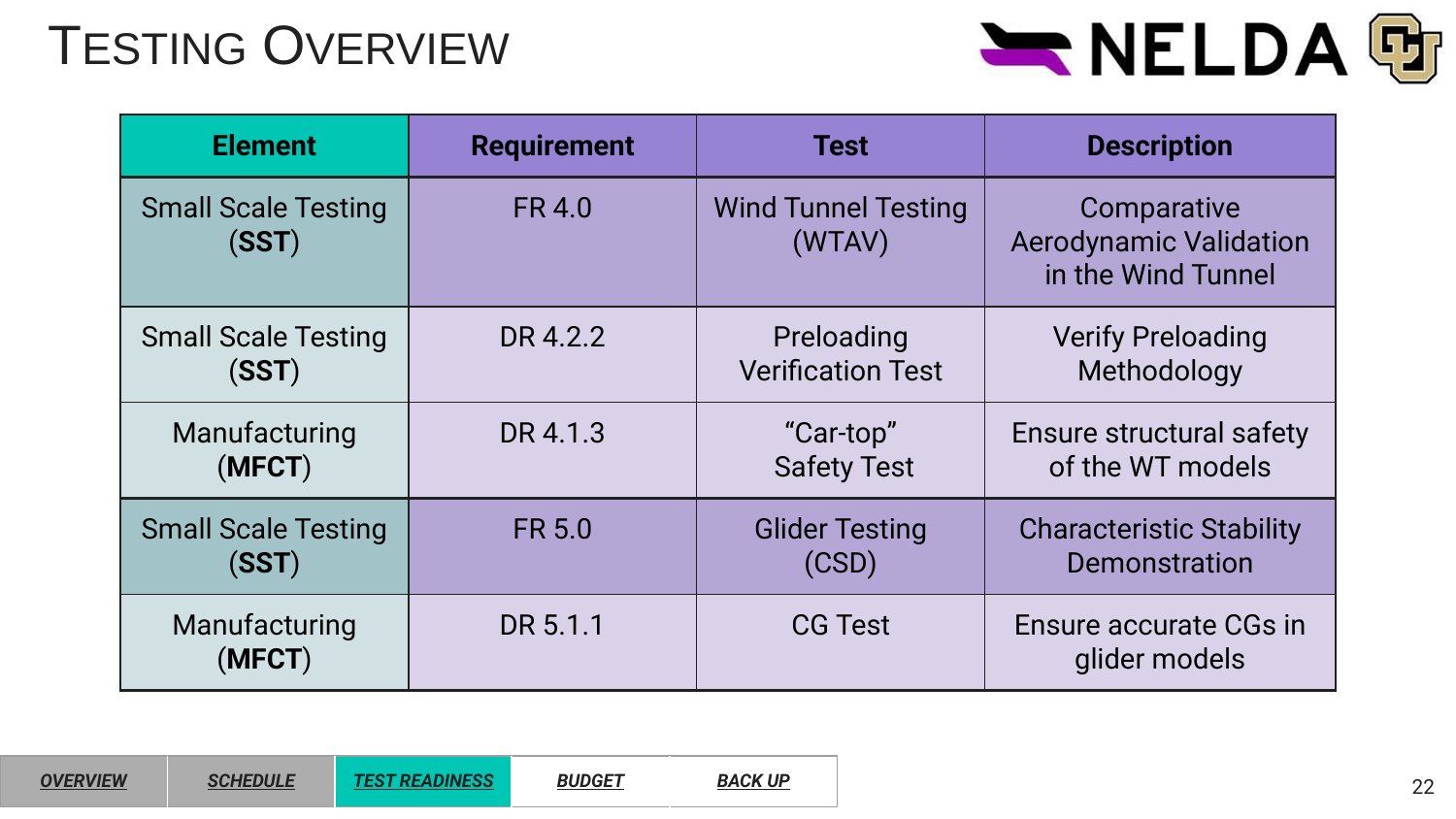

# TESTING OVERVIEW
| Element | Requirement | Test | Description |
| --- | --- | --- | --- |
| Small Scale Testing (SST) | FR 4.0 | Wind Tunnel Testing (WTAV) | Comparative Aerodynamic Validation in the Wind Tunnel |
| Small Scale Testing (SST) | DR 4.2.2 | Preloading Verification Test | Verify Preloading Methodology |
| Manufacturing (MFCT) | DR 4.1.3 | “Car-top” Safety Test | Ensure structural safety of the WT models |
| Small Scale Testing (SST) | FR 5.0 | Glider Testing (CSD) | Characteristic Stability Demonstration |
| Manufacturing (MFCT) | DR 5.1.1 | CG Test | Ensure accurate CGs in glider models |
| OVERVIEW | SCHEDULE | TEST READINESS | BUDGET | BACK UP |
| --- | --- | --- | --- | --- |
22